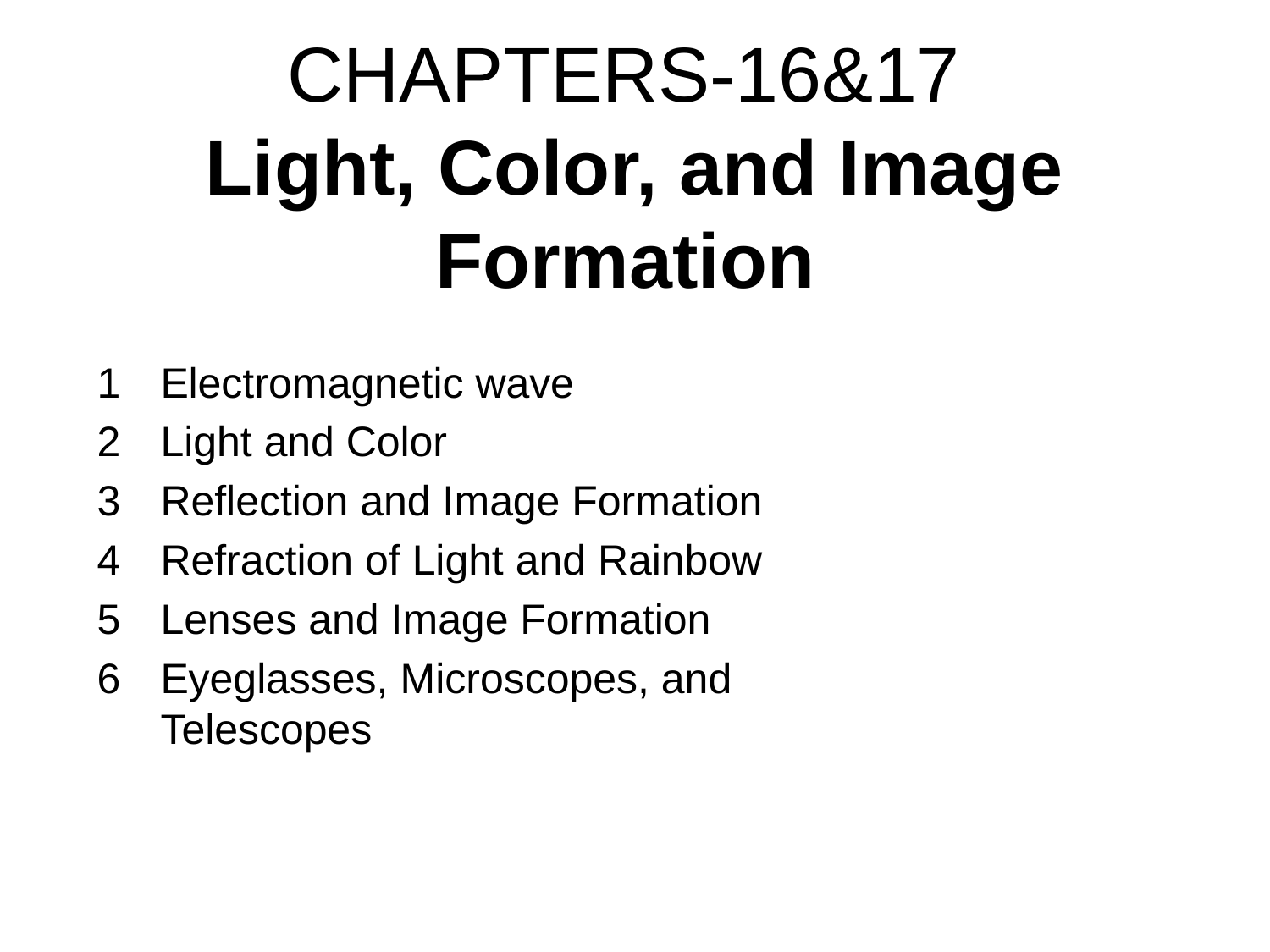

# CHAPTERS-16&17 Light, Color, and Image Formation
Electromagnetic wave
Light and Color
Reflection and Image Formation
Refraction of Light and Rainbow
Lenses and Image Formation
Eyeglasses, Microscopes, and Telescopes